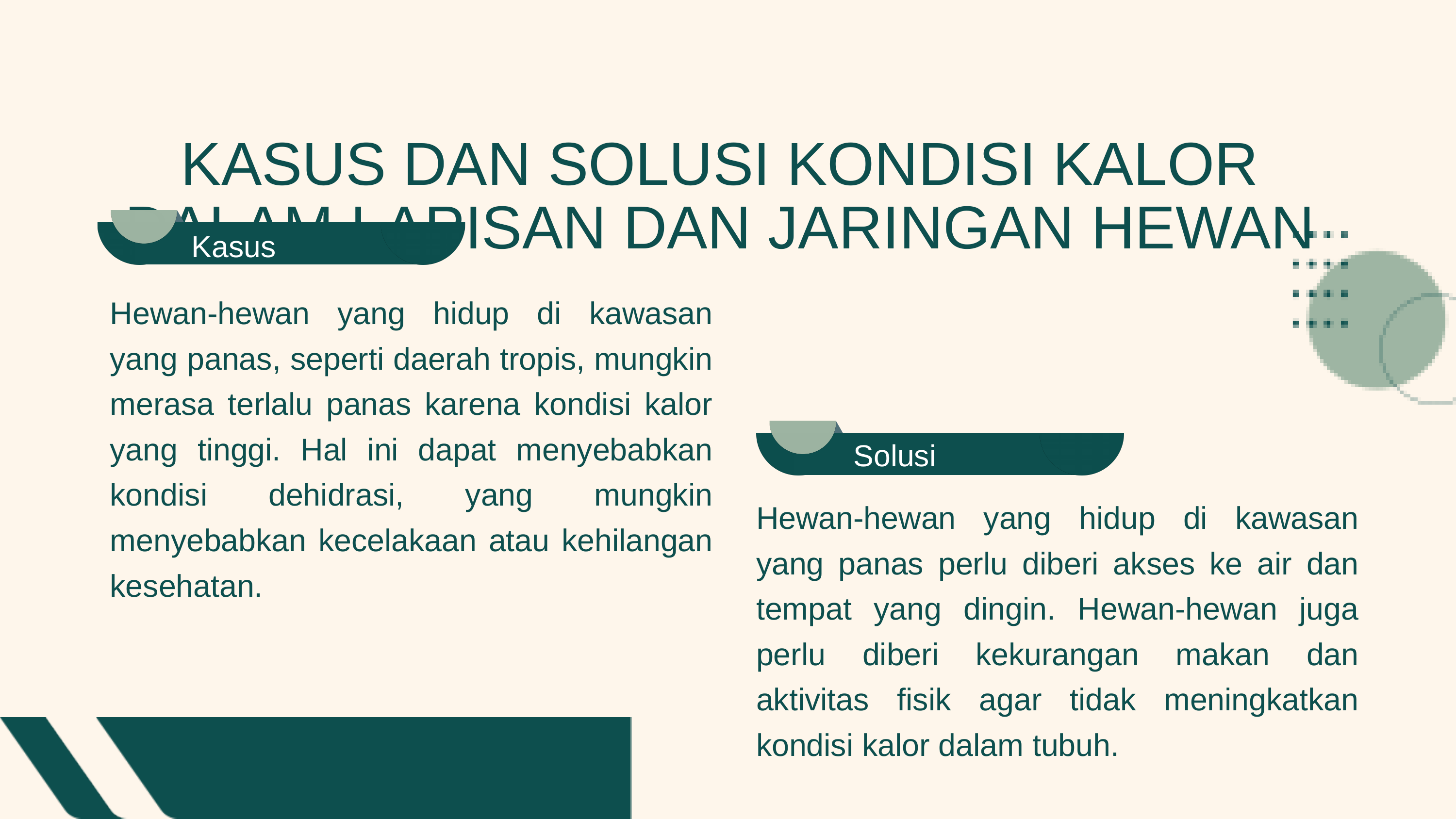

KASUS DAN SOLUSI KONDISI KALOR DALAM LAPISAN DAN JARINGAN HEWAN

Kasus

Hewan-hewan yang hidup di kawasan yang panas, seperti daerah tropis, mungkin merasa terlalu panas karena kondisi kalor yang tinggi. Hal ini dapat menyebabkan kondisi dehidrasi, yang mungkin menyebabkan kecelakaan atau kehilangan kesehatan.

Solusi
Hewan-hewan yang hidup di kawasan yang panas perlu diberi akses ke air dan tempat yang dingin. Hewan-hewan juga perlu diberi kekurangan makan dan aktivitas fisik agar tidak meningkatkan kondisi kalor dalam tubuh.